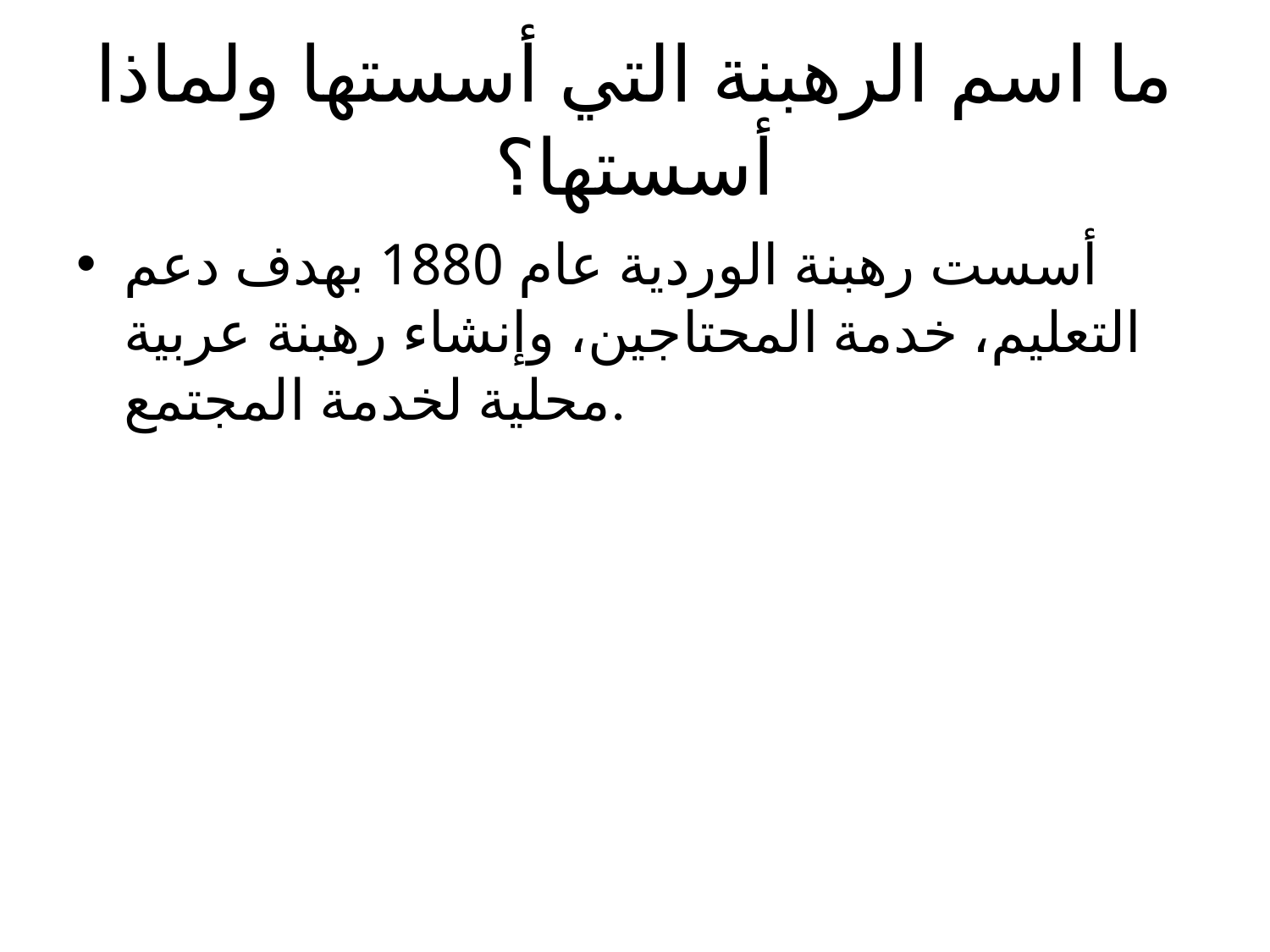

# ما اسم الرهبنة التي أسستها ولماذا أسستها؟
أسست رهبنة الوردية عام 1880 بهدف دعم التعليم، خدمة المحتاجين، وإنشاء رهبنة عربية محلية لخدمة المجتمع.